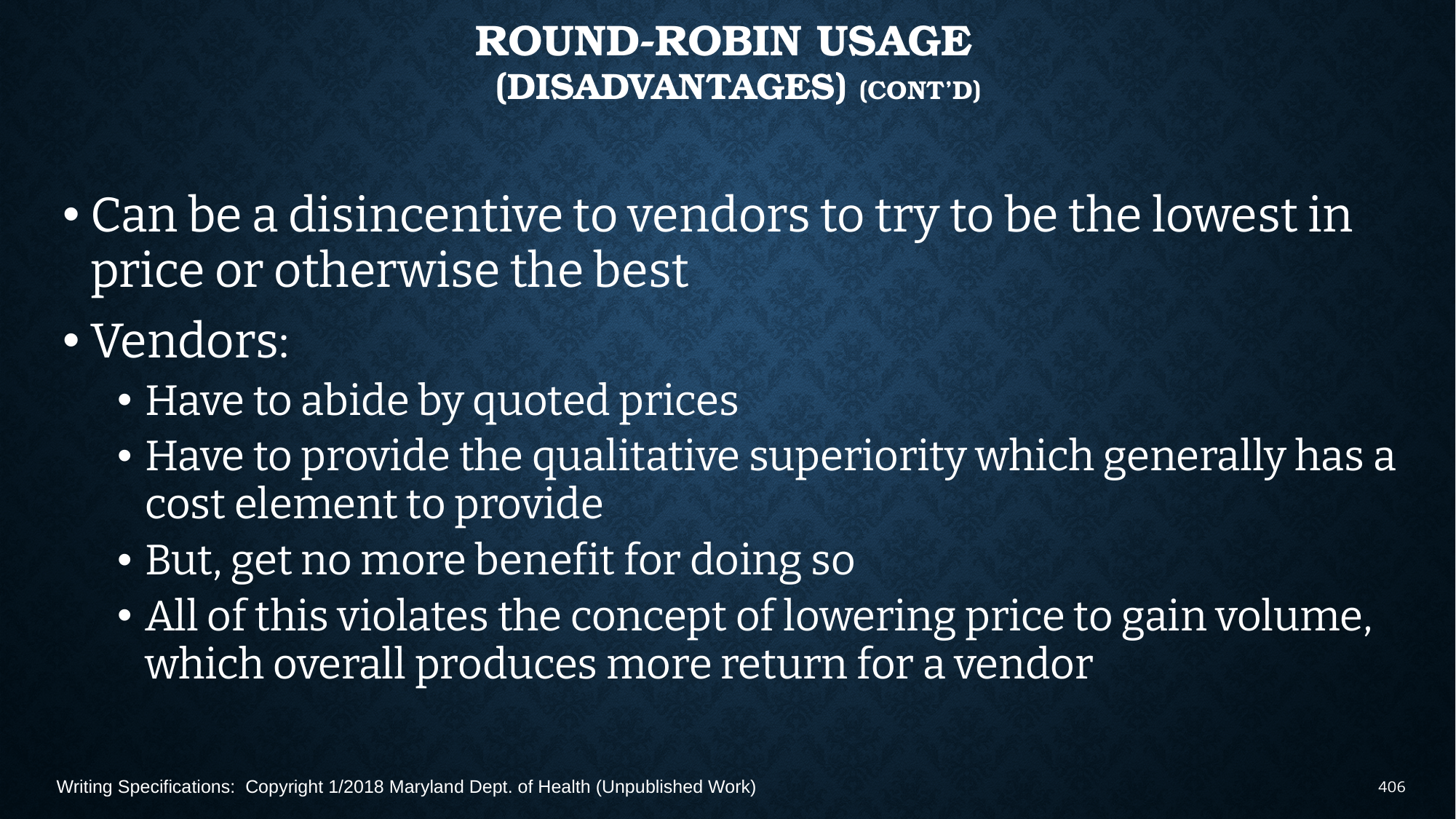

# Round-Robin Usage (Disadvantages) (Cont’d)
Can be a disincentive to vendors to try to be the lowest in price or otherwise the best
Vendors:
Have to abide by quoted prices
Have to provide the qualitative superiority which generally has a cost element to provide
But, get no more benefit for doing so
All of this violates the concept of lowering price to gain volume, which overall produces more return for a vendor
Writing Specifications:  Copyright 1/2018 Maryland Dept. of Health (Unpublished Work)
406